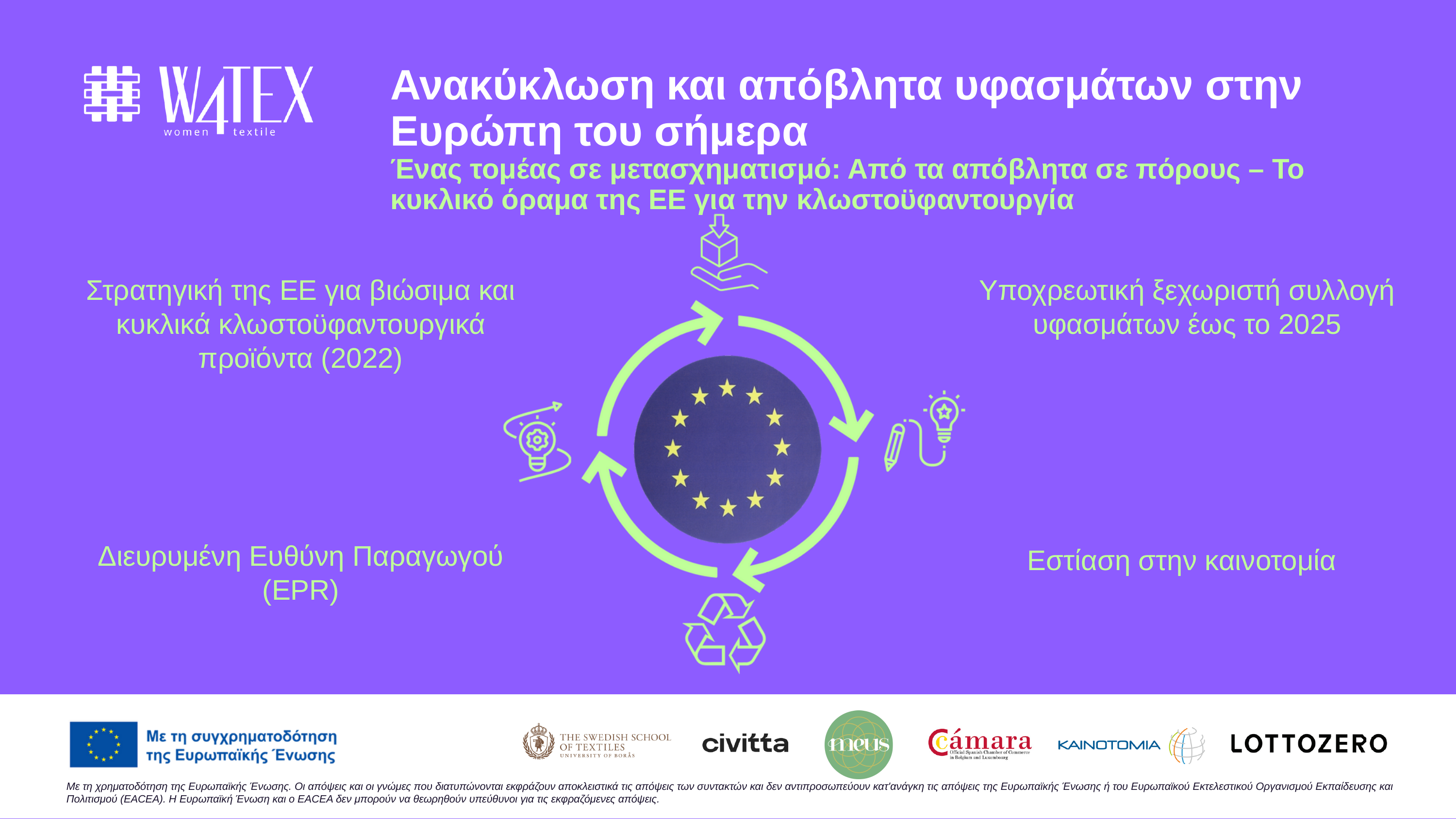

Ανακύκλωση και απόβλητα υφασμάτων στην Ευρώπη του σήμερα

Ένας τομέας σε μετασχηματισμό: Από τα απόβλητα σε πόρους – Το κυκλικό όραμα της ΕΕ για την κλωστοϋφαντουργία

Στρατηγική της ΕΕ για βιώσιμα και κυκλικά κλωστοϋφαντουργικά προϊόντα (2022)
Υποχρεωτική ξεχωριστή συλλογή υφασμάτων έως το 2025
Διευρυμένη Ευθύνη Παραγωγού (EPR)
Εστίαση στην καινοτομία

Με τη χρηματοδότηση της Ευρωπαϊκής Ένωσης. Οι απόψεις και οι γνώμες που διατυπώνονται εκφράζουν αποκλειστικά τις απόψεις των συντακτών και δεν αντιπροσωπεύουν κατ'ανάγκη τις απόψεις της Ευρωπαϊκής Ένωσης ή του Ευρωπαϊκού Εκτελεστικού Οργανισμού Εκπαίδευσης και Πολιτισμού (EACEA). Η Ευρωπαϊκή Ένωση και ο EACEA δεν μπορούν να θεωρηθούν υπεύθυνοι για τις εκφραζόμενες απόψεις.